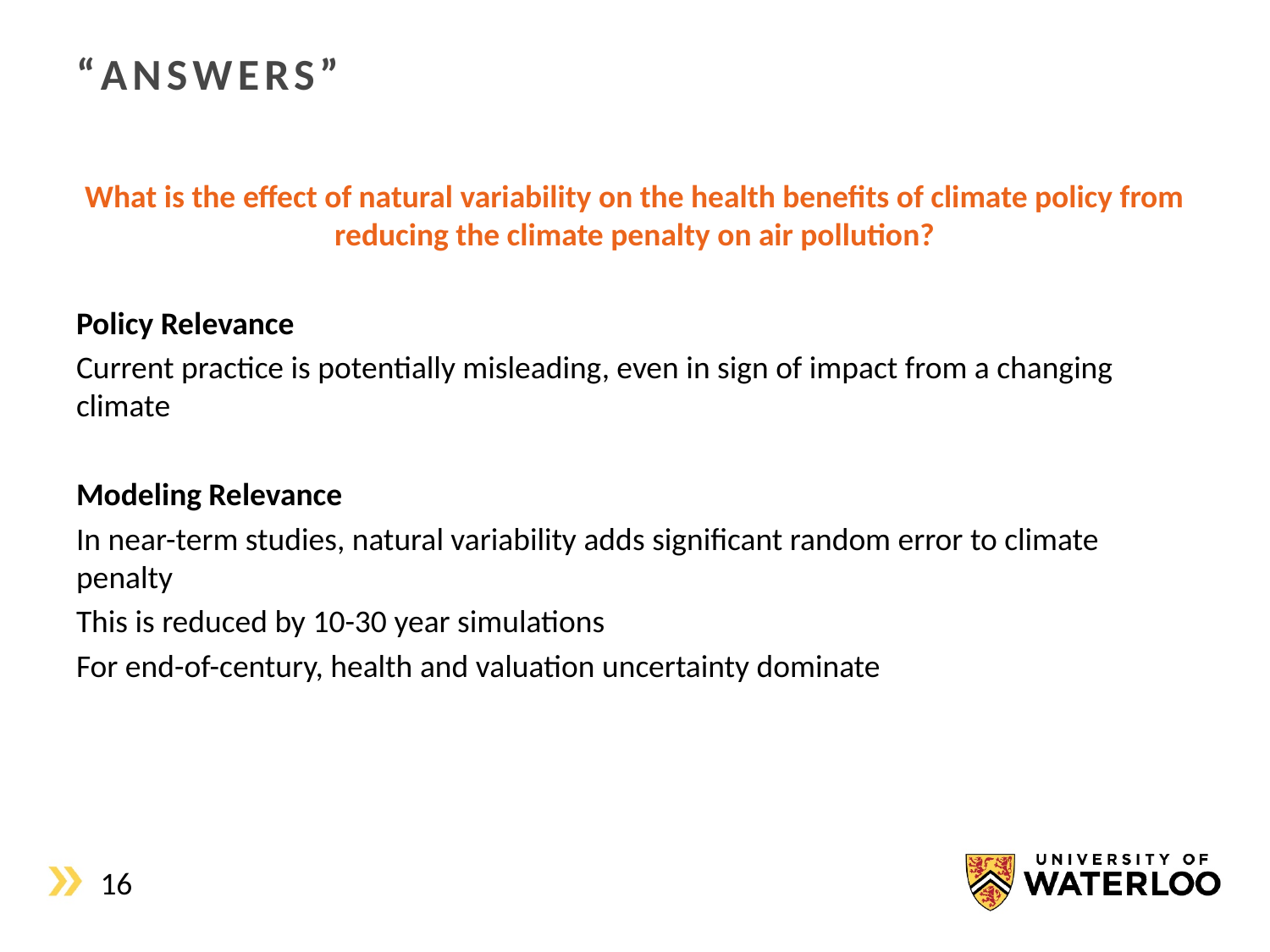

“Answers”
What is the effect of natural variability on the health benefits of climate policy from reducing the climate penalty on air pollution?

Policy Relevance
Current practice is potentially misleading, even in sign of impact from a changing climate

Modeling Relevance
In near-term studies, natural variability adds significant random error to climate penalty
This is reduced by 10-30 year simulations
For end-of-century, health and valuation uncertainty dominate

16